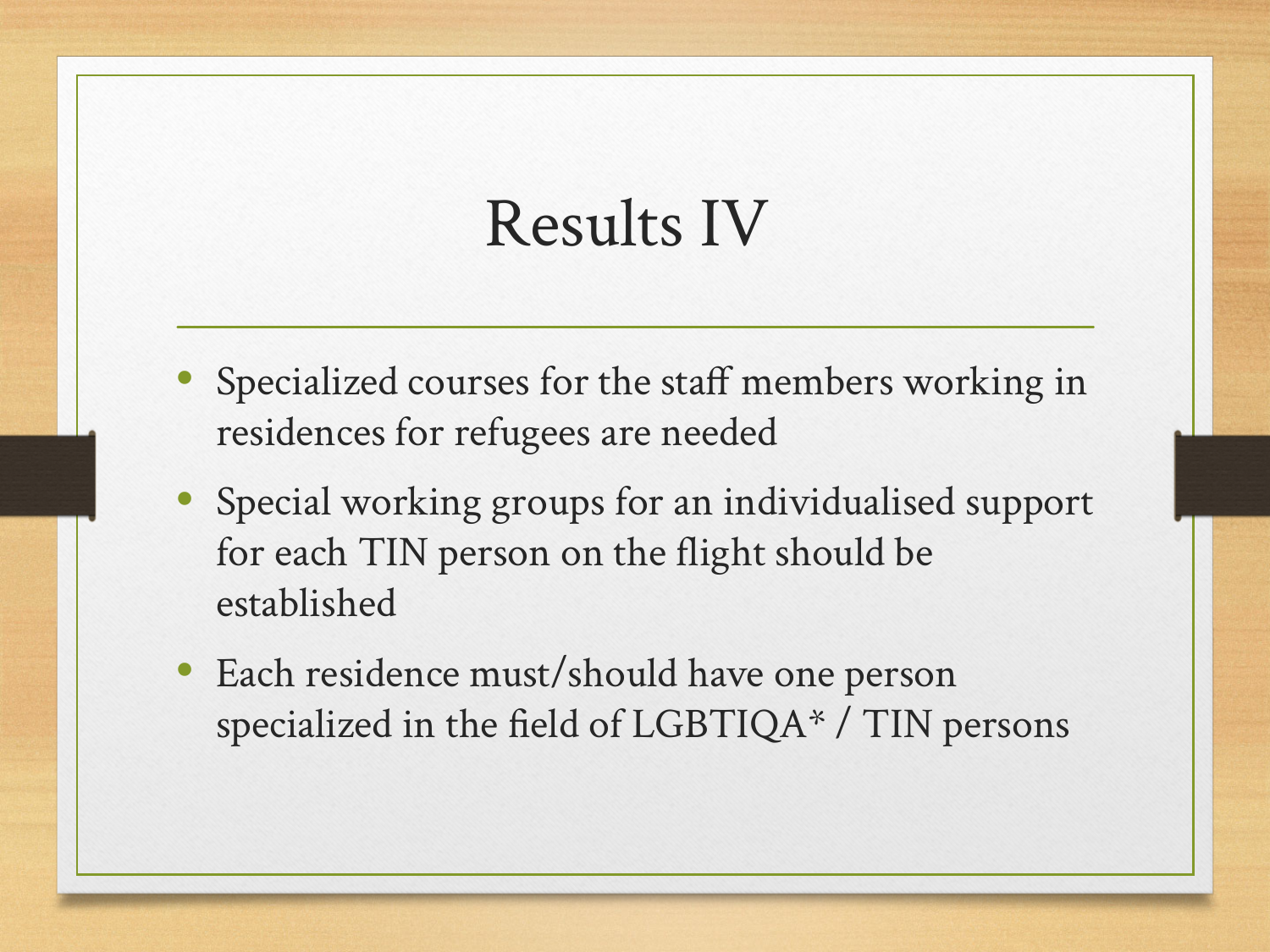

# Results IV
Specialized courses for the staff members working in residences for refugees are needed
Special working groups for an individualised support for each TIN person on the flight should be established
Each residence must/should have one person specialized in the field of LGBTIQA* / TIN persons